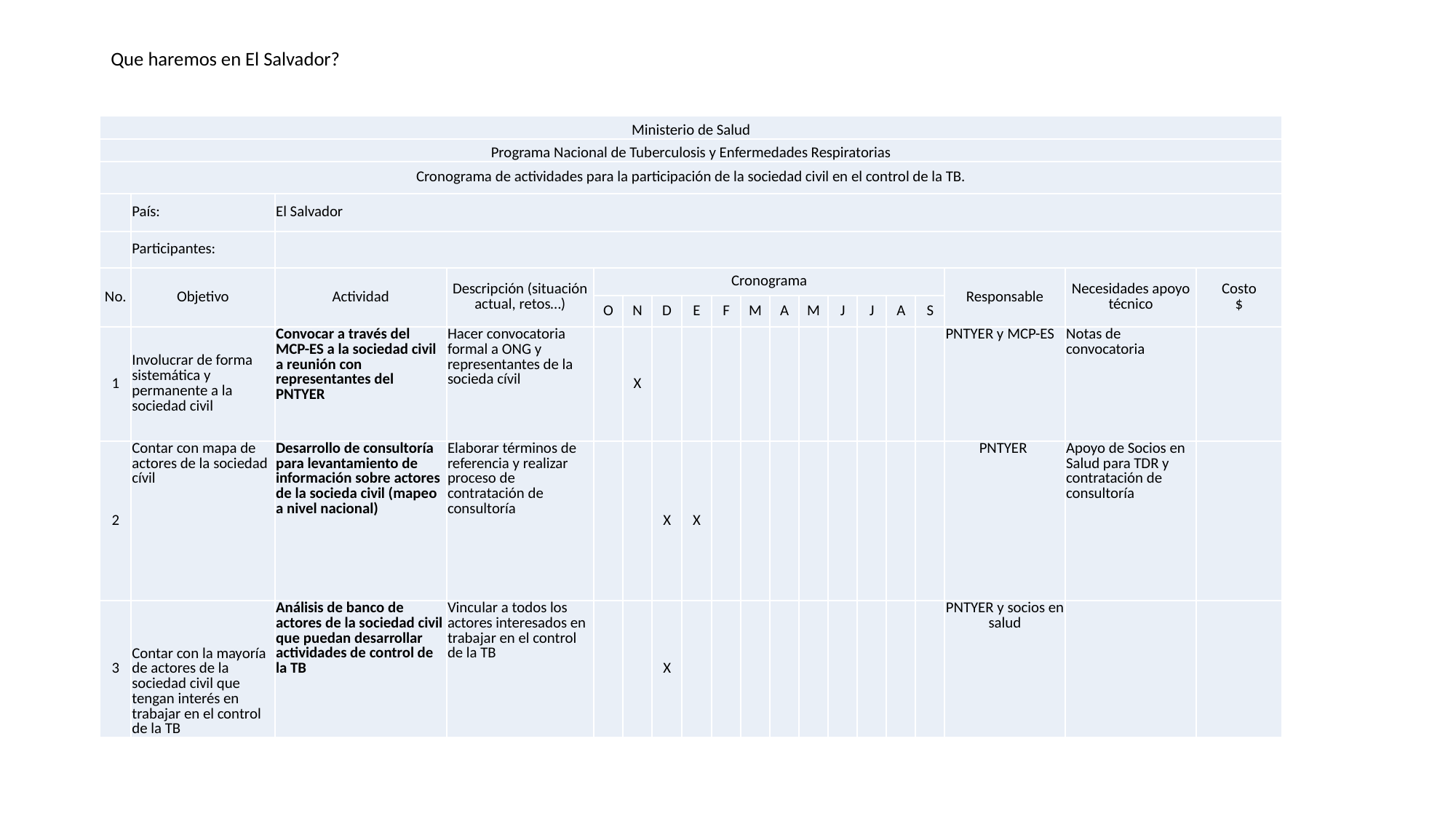

# Que haremos en El Salvador?
| Ministerio de Salud |  |  |  |  |  |  |  |  |  |  |  |  |  |  |  |  |  |  |
| --- | --- | --- | --- | --- | --- | --- | --- | --- | --- | --- | --- | --- | --- | --- | --- | --- | --- | --- |
| Programa Nacional de Tuberculosis y Enfermedades Respiratorias |  |  |  |  |  |  |  |  |  |  |  |  |  |  |  |  |  |  |
| Cronograma de actividades para la participación de la sociedad civil en el control de la TB. |  |  |  |  |  |  |  |  |  |  |  |  |  |  |  |  |  |  |
|  | País: | El Salvador |  |  |  |  |  |  |  |  |  |  |  |  |  |  |  |  |
|  | Participantes: |  |  |  |  |  |  |  |  |  |  |  |  |  |  |  |  |  |
| No. | Objetivo | Actividad | Descripción (situación actual, retos…) | Cronograma |  |  |  |  |  |  |  |  |  |  |  | Responsable | Necesidades apoyo técnico | Costo $ |
|  |  |  |  | O | N | D | E | F | M | A | M | J | J | A | S |  |  |  |
| 1 | Involucrar de forma sistemática y permanente a la sociedad civil | Convocar a través del MCP-ES a la sociedad civil a reunión con representantes del PNTYER | Hacer convocatoria formal a ONG y representantes de la socieda cívil |  | X |  |  |  |  |  |  |  |  |  |  | PNTYER y MCP-ES | Notas de convocatoria |  |
| 2 | Contar con mapa de actores de la sociedad cívil | Desarrollo de consultoría para levantamiento de información sobre actores de la socieda civil (mapeo a nivel nacional) | Elaborar términos de referencia y realizar proceso de contratación de consultoría |  |  | X | X |  |  |  |  |  |  |  |  | PNTYER | Apoyo de Socios en Salud para TDR y contratación de consultoría |  |
| 3 | Contar con la mayoría de actores de la sociedad civil que tengan interés en trabajar en el control de la TB | Análisis de banco de actores de la sociedad civil que puedan desarrollar actividades de control de la TB | Vincular a todos los actores interesados en trabajar en el control de la TB |  |  | X |  |  |  |  |  |  |  |  |  | PNTYER y socios en salud |  |  |